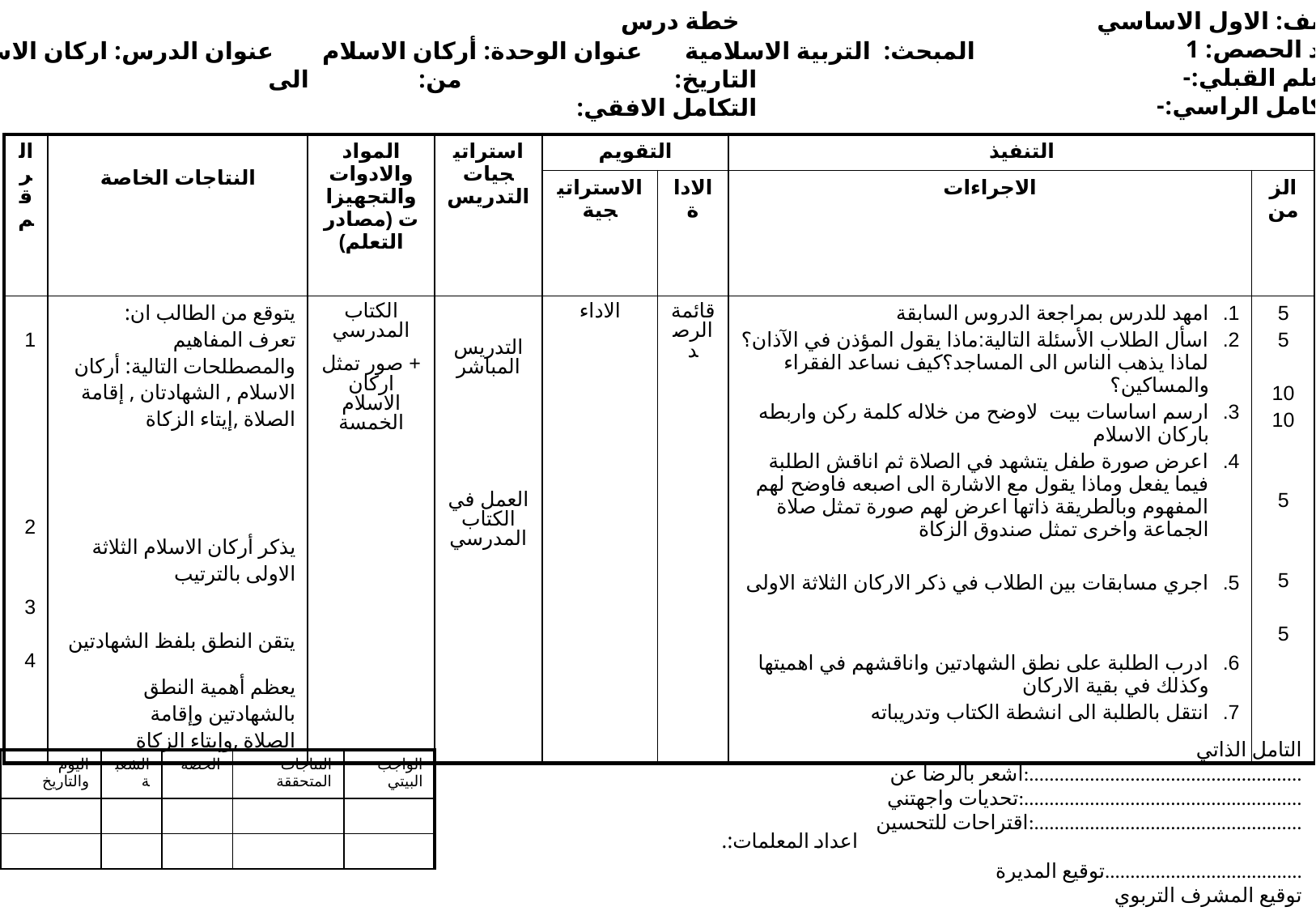

خطة درس
 الصف: الاول الاساسي
 عدد الحصص: 1
 التعلم القبلي:-
 التكامل الراسي:-
المبحث:  التربية الاسلامية       عنوان الوحدة: أركان الاسلام        عنوان الدرس: اركان الاسلام
                                    التاريخ:                                   من:                  الى
                                    التكامل الافقي:
| الرقم | النتاجات الخاصة | المواد والادوات والتجهيزات (مصادر التعلم) | استراتيجيات التدريس | التقويم |  | التنفيذ |  |
| --- | --- | --- | --- | --- | --- | --- | --- |
|  |  |  |  | الاستراتيجية | الاداة | الاجراءات | الزمن |
| 1 2 3 4 | يتوقع من الطالب ان: تعرف المفاهيم والمصطلحات التالية: أركان الاسلام , الشهادتان , إقامة الصلاة ,إيتاء الزكاة يذكر أركان الاسلام الثلاثة الاولى بالترتيب يتقن النطق بلفظ الشهادتين يعظم أهمية النطق بالشهادتين وإقامة الصلاة ,وإيتاء الزكاة | الكتاب المدرسي + صور تمثل اركان الاسلام الخمسة | التدريس المباشر العمل في الكتاب المدرسي | الاداء | قائمة الرصد | امهد للدرس بمراجعة الدروس السابقة اسأل الطلاب الأسئلة التالية:ماذا يقول المؤذن في الآذان؟لماذا يذهب الناس الى المساجد؟كيف نساعد الفقراء والمساكين؟ ارسم اساسات بيت لاوضح من خلاله كلمة ركن واربطه باركان الاسلام اعرض صورة طفل يتشهد في الصلاة ثم اناقش الطلبة فيما يفعل وماذا يقول مع الاشارة الى اصبعه فاوضح لهم المفهوم وبالطريقة ذاتها اعرض لهم صورة تمثل صلاة الجماعة واخرى تمثل صندوق الزكاة اجري مسابقات بين الطلاب في ذكر الاركان الثلاثة الاولى ادرب الطلبة على نطق الشهادتين واناقشهم في اهميتها وكذلك في بقية الاركان انتقل بالطلبة الى انشطة الكتاب وتدريباته | 5 5 10 10 5 5 5 |
              التامل الذاتي
اشعر بالرضا عن:......................................................
تحديات واجهتني:.......................................................
اقتراحات للتحسين:.....................................................

توقيع المديرة.......................................
توقيع المشرف التربوي
| اليوم والتاريخ | الشعبة | الحصة | النتاجات المتحققة | الواجب البيتي |
| --- | --- | --- | --- | --- |
|  |  |  |  |  |
|  |  |  |  |  |
اعداد المعلمات:.